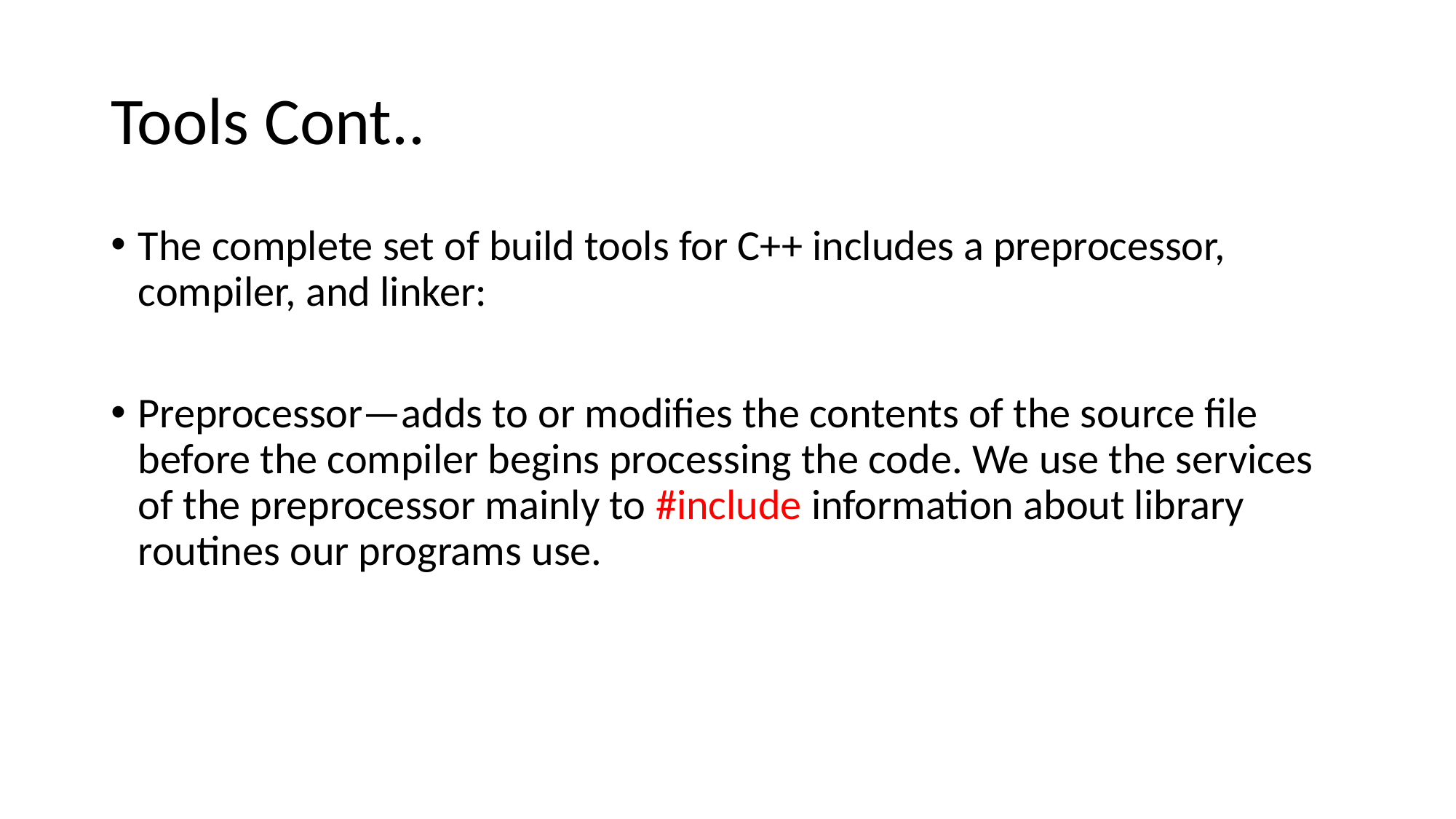

# Tools Cont..
The complete set of build tools for C++ includes a preprocessor, compiler, and linker:

Preprocessor—adds to or modifies the contents of the source file before the compiler begins processing the code. We use the services of the preprocessor mainly to #include information about library routines our programs use.